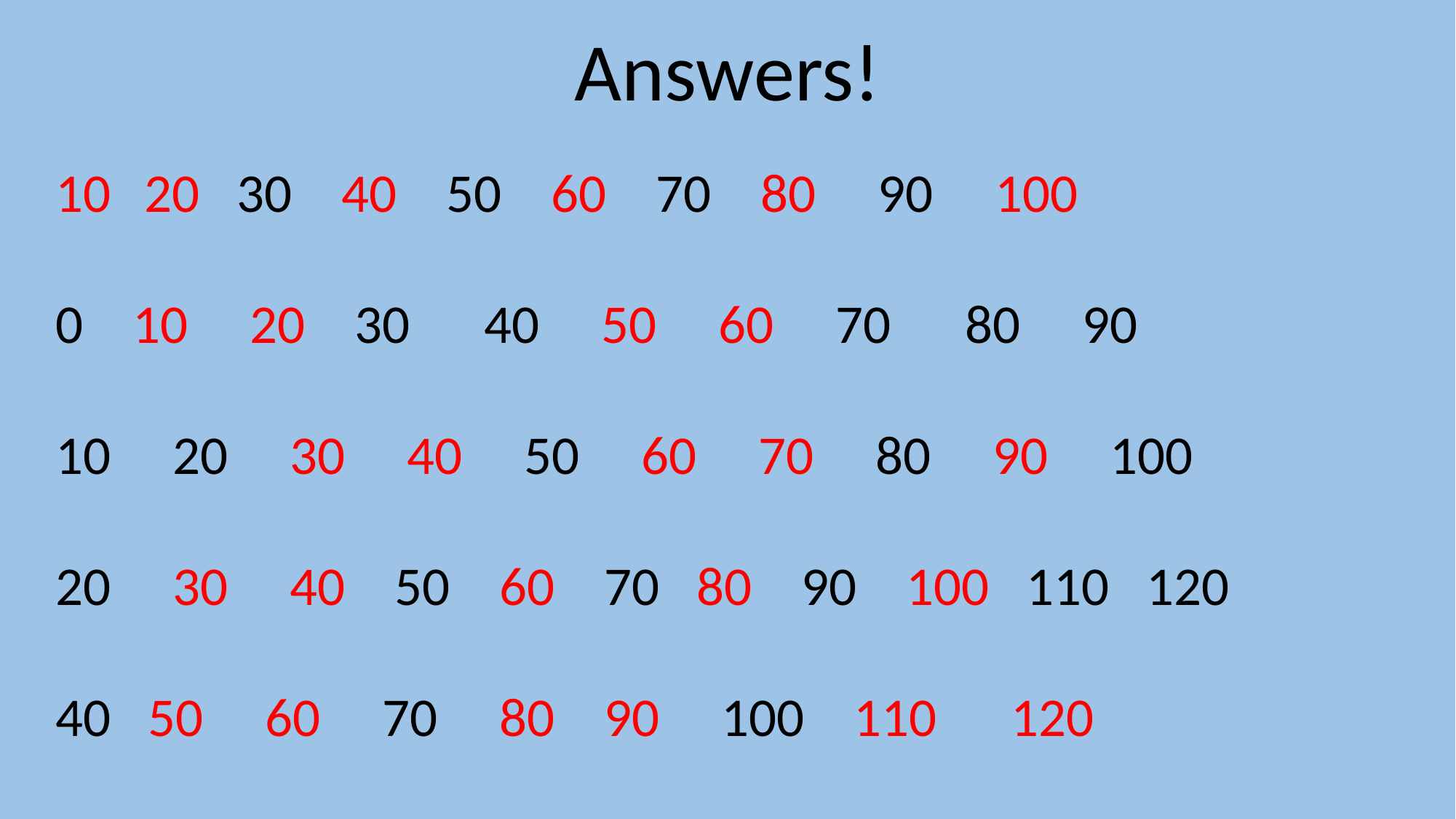

Answers!
20   30    40    50    60    70    80     90     100

0    10     20    30      40     50     60     70      80     90

10     20     30     40     50     60     70     80     90     100

20     30     40    50    60    70   80    90    100   110   120

40   50     60     70     80    90     100    110      120